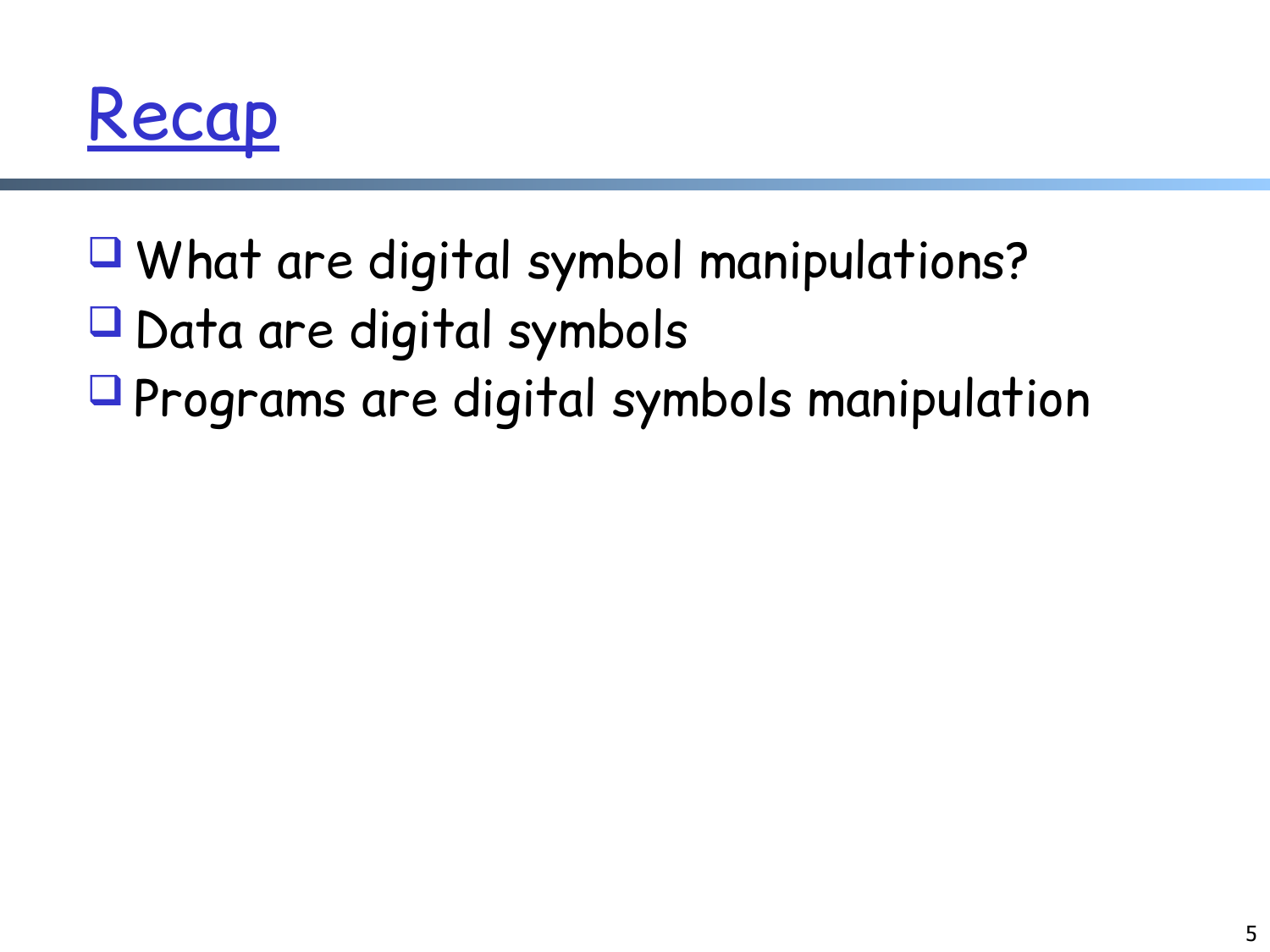

# Recap
What are digital symbol manipulations?
Data are digital symbols
Programs are digital symbols manipulation
5